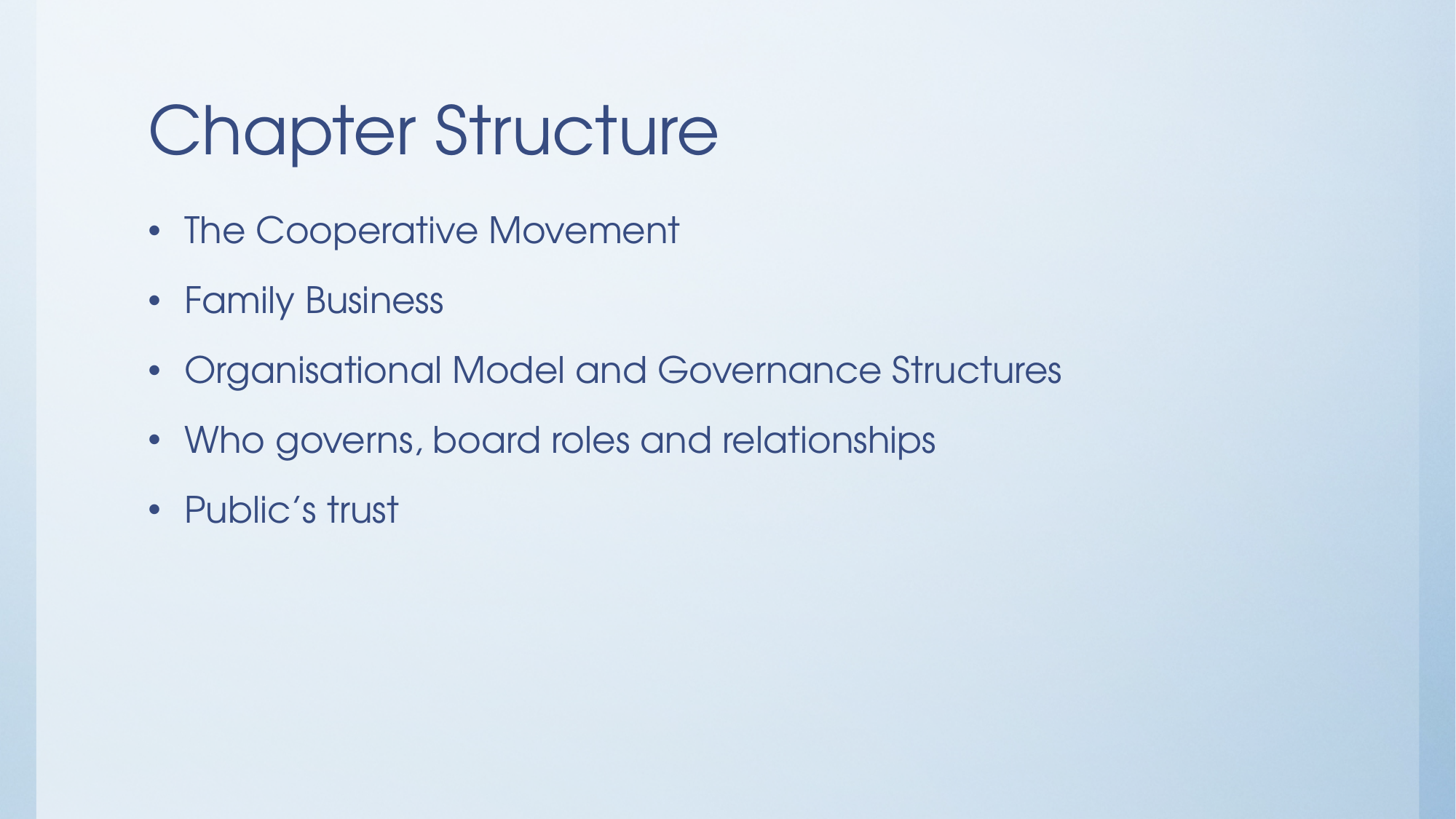

# Chapter Structure
The Cooperative Movement
Family Business
Organisational Model and Governance Structures
Who governs, board roles and relationships
Public’s trust